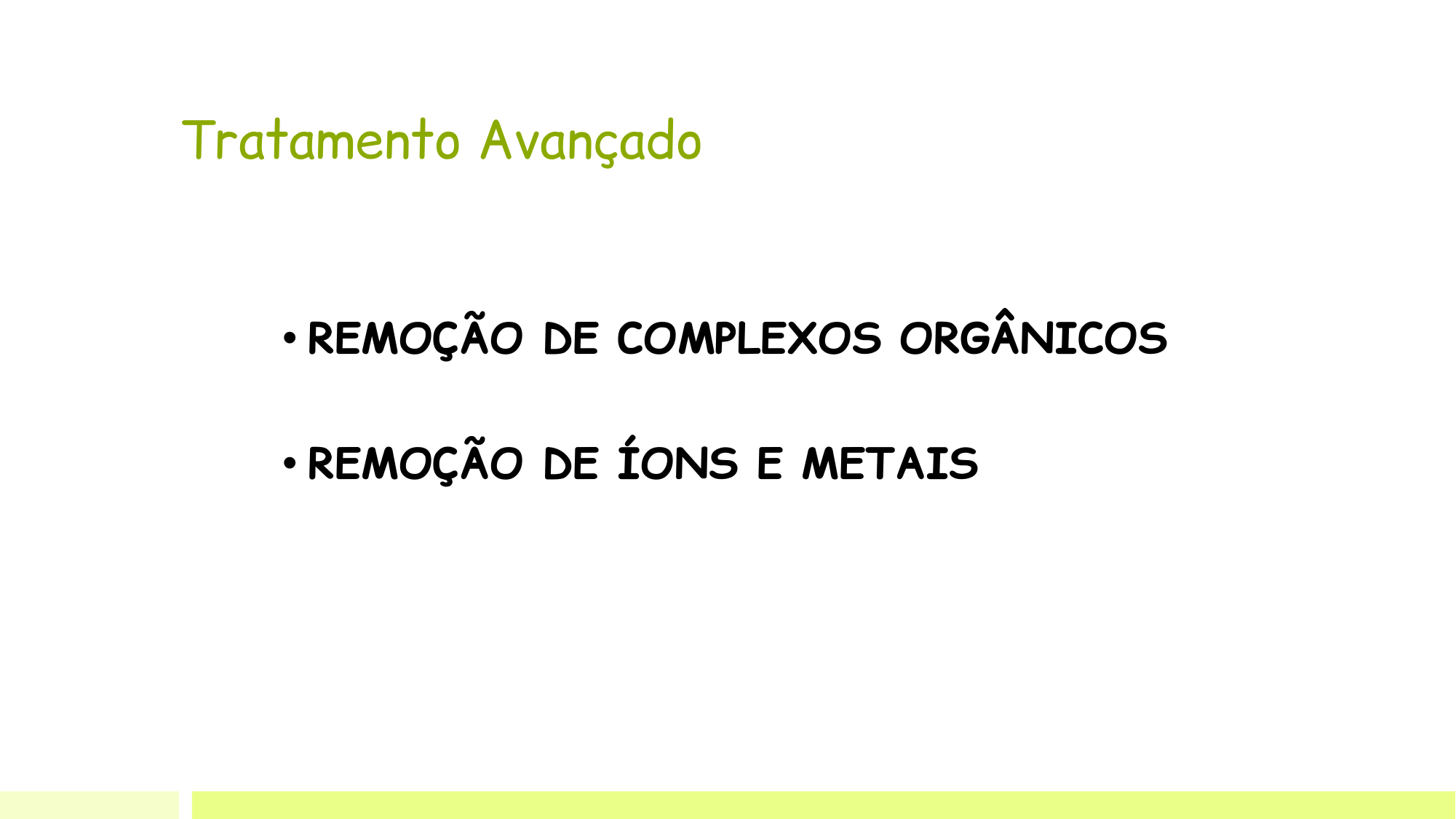

# Tratamento Avançado

REMOÇÃO DE COMPLEXOS ORGÂNICOS

REMOÇÃO DE ÍONS E METAIS